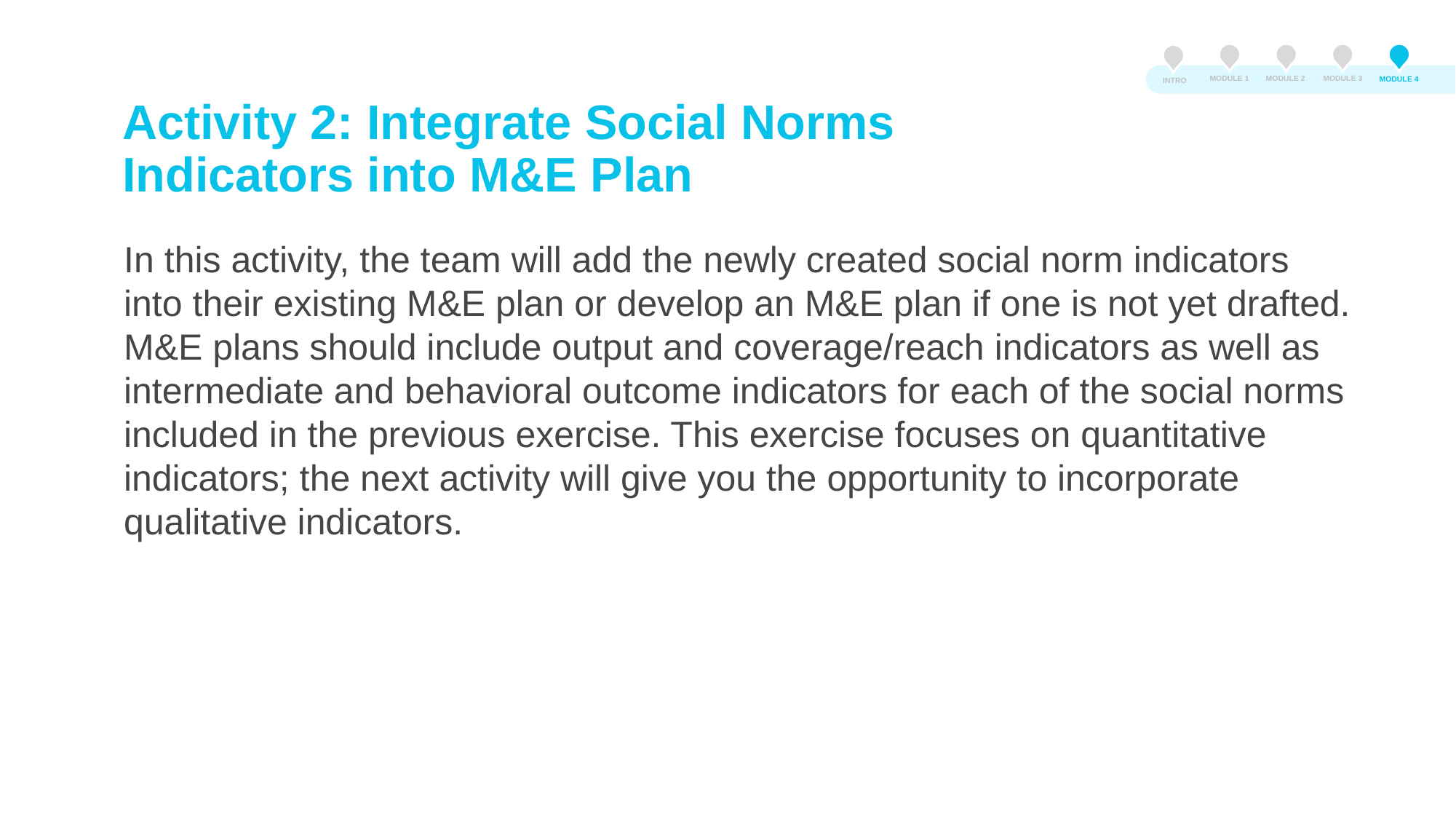

MODULE 3
MODULE 2
MODULE 1
MODULE 4
INTRO
Activity 2: Integrate Social Norms Indicators into M&E Plan
In this activity, the team will add the newly created social norm indicators into their existing M&E plan or develop an M&E plan if one is not yet drafted. M&E plans should include output and coverage/reach indicators as well as intermediate and behavioral outcome indicators for each of the social norms included in the previous exercise. This exercise focuses on quantitative indicators; the next activity will give you the opportunity to incorporate qualitative indicators.